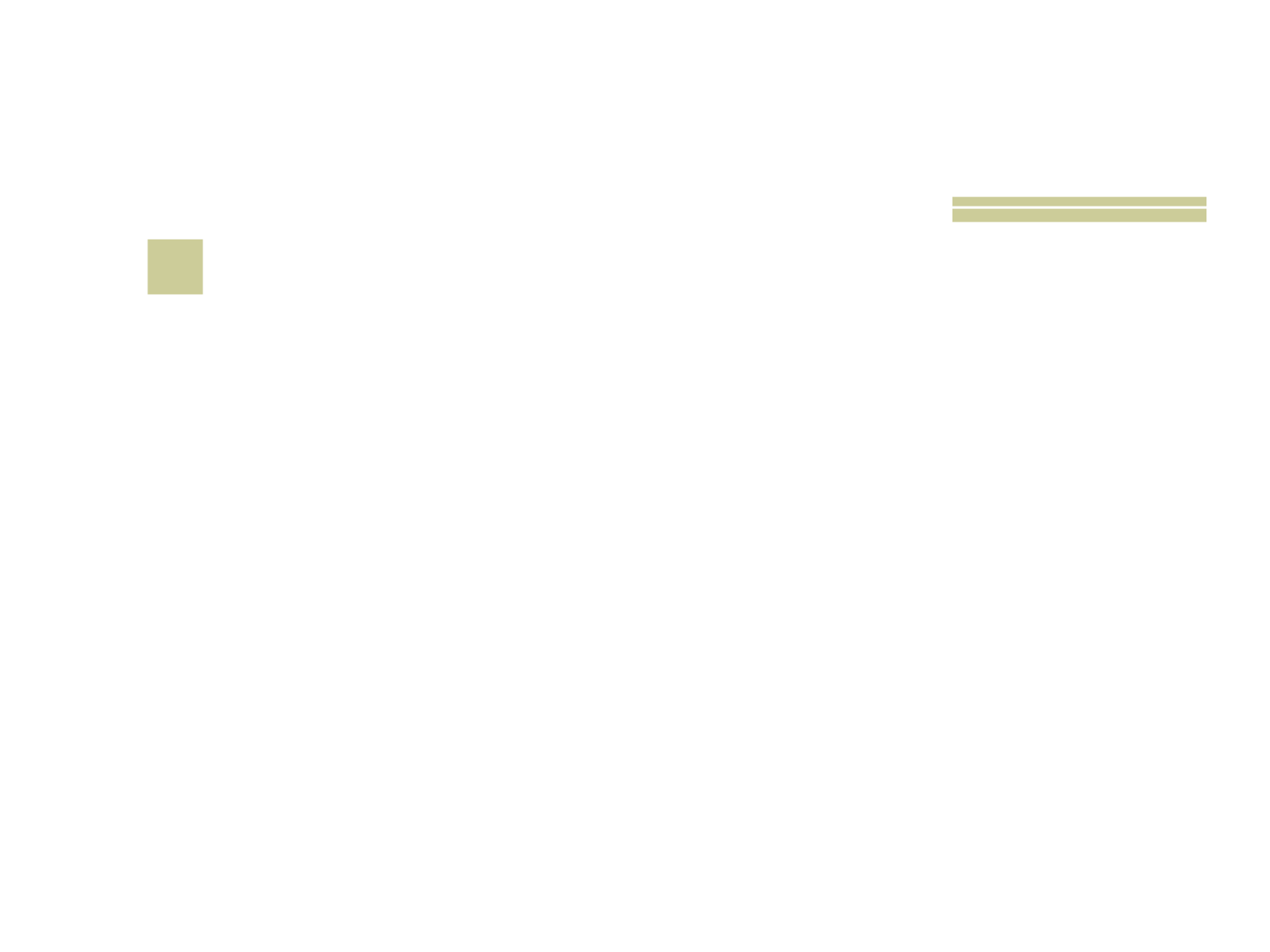

# 10
 Mulher da Bíblia que foi para seu casamento montada em um camelo?